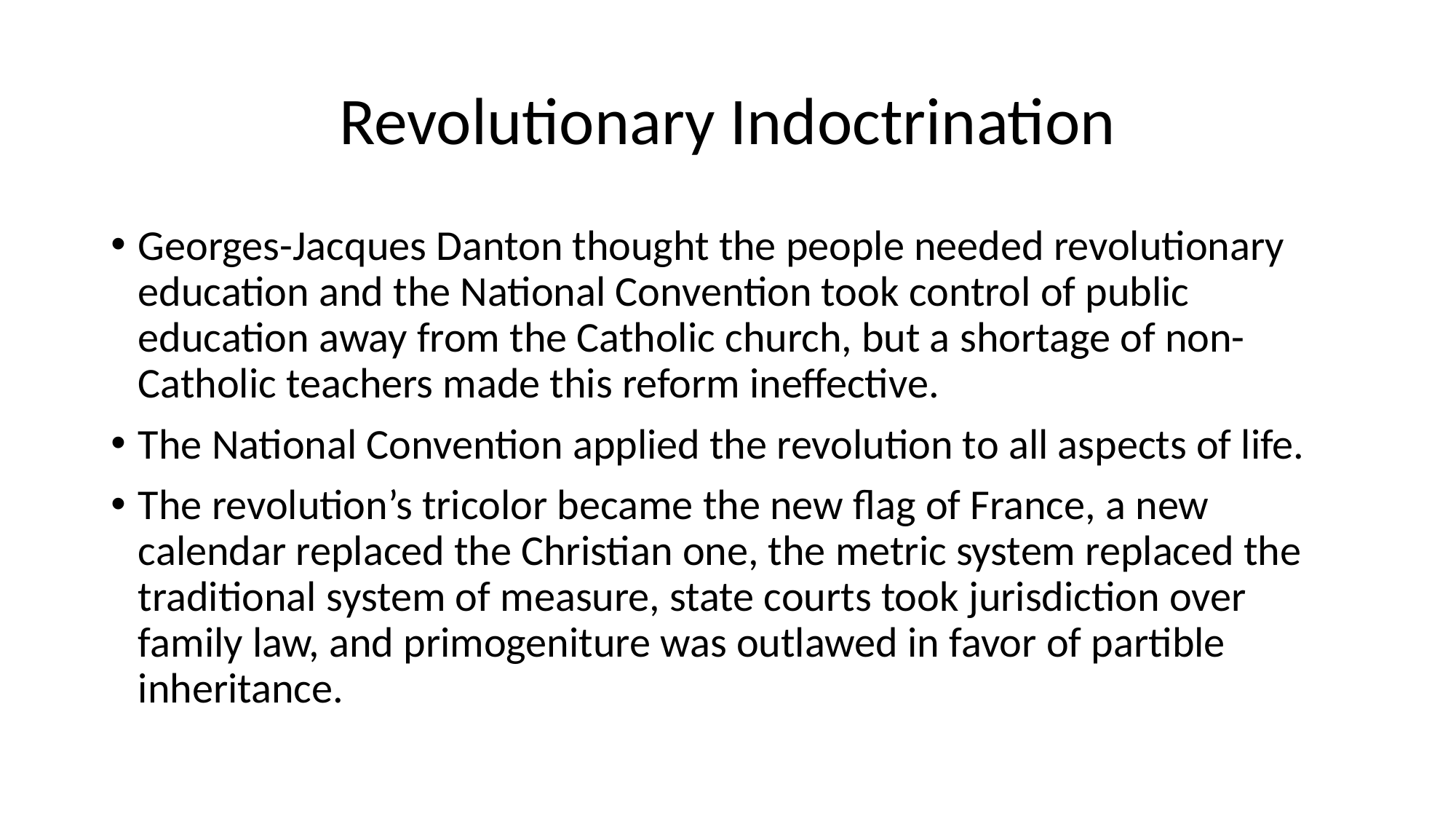

# Revolutionary Indoctrination
Georges-Jacques Danton thought the people needed revolutionary education and the National Convention took control of public education away from the Catholic church, but a shortage of non-Catholic teachers made this reform ineffective.
The National Convention applied the revolution to all aspects of life.
The revolution’s tricolor became the new flag of France, a new calendar replaced the Christian one, the metric system replaced the traditional system of measure, state courts took jurisdiction over family law, and primogeniture was outlawed in favor of partible inheritance.